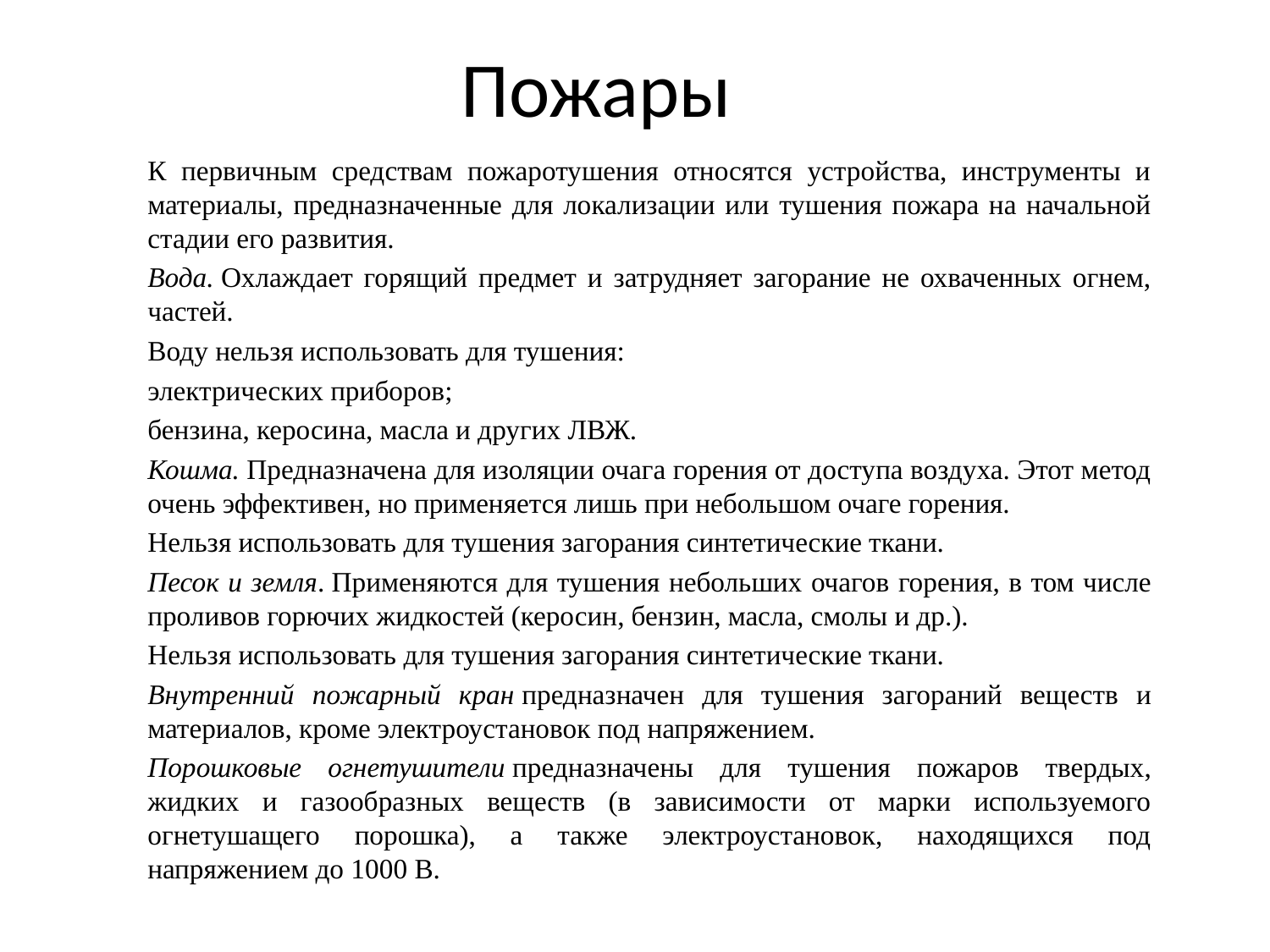

# Пожары
К первичным средствам пожаротушения относятся устройства, инструменты и материалы, предназначенные для локализации или тушения пожара на начальной стадии его развития.
Вода. Охлаждает горящий предмет и затрудняет загорание не охваченных огнем, частей.
Воду нельзя использовать для тушения:
электрических приборов;
бензина, керосина, масла и других ЛВЖ.
Кошма. Предназначена для изоляции очага горения от доступа воздуха. Этот метод очень эффективен, но применяется лишь при небольшом очаге горения.
Нельзя использовать для тушения загорания синтетические ткани.
Песок и земля. Применяются для тушения небольших очагов горения, в том числе проливов горючих жидкостей (керосин, бензин, масла, смолы и др.).
Нельзя использовать для тушения загорания синтетические ткани.
Внутренний пожарный кран предназначен для тушения загораний веществ и материалов, кроме электроустановок под напряжением.
Порошковые огнетушители предназначены для тушения пожаров твердых, жидких и газообразных веществ (в зависимости от марки используемого огнетушащего порошка), а также электроустановок, находящихся под напряжением до 1000 В.